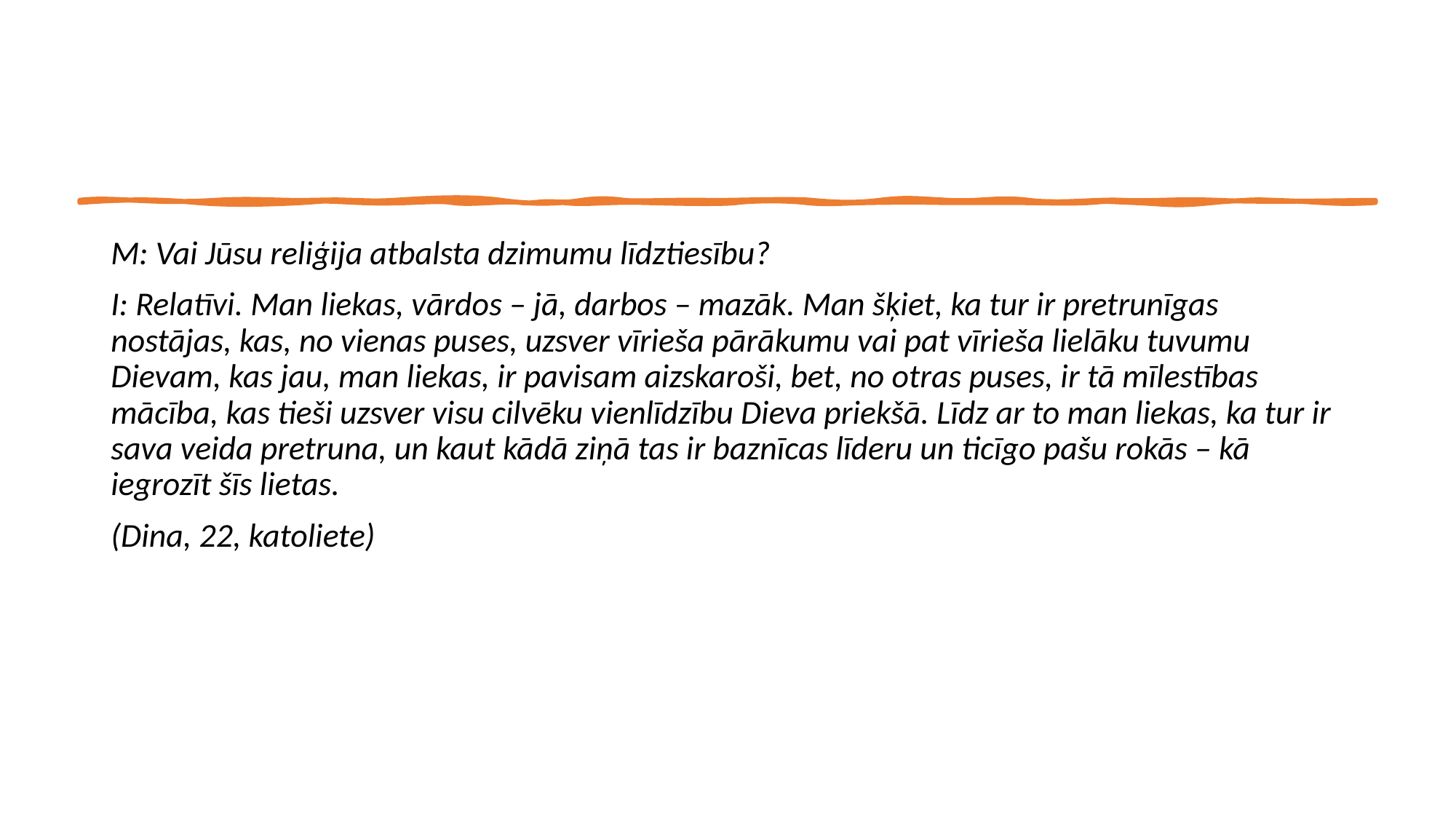

#

M: Vai Jūsu reliģija atbalsta dzimumu līdztiesību?
I: Relatīvi. Man liekas, vārdos – jā, darbos – mazāk. Man šķiet, ka tur ir pretrunīgas nostājas, kas, no vienas puses, uzsver vīrieša pārākumu vai pat vīrieša lielāku tuvumu Dievam, kas jau, man liekas, ir pavisam aizskaroši, bet, no otras puses, ir tā mīlestības mācība, kas tieši uzsver visu cilvēku vienlīdzību Dieva priekšā. Līdz ar to man liekas, ka tur ir sava veida pretruna, un kaut kādā ziņā tas ir baznīcas līderu un ticīgo pašu rokās – kā iegrozīt šīs lietas.
(Dina, 22, katoliete)